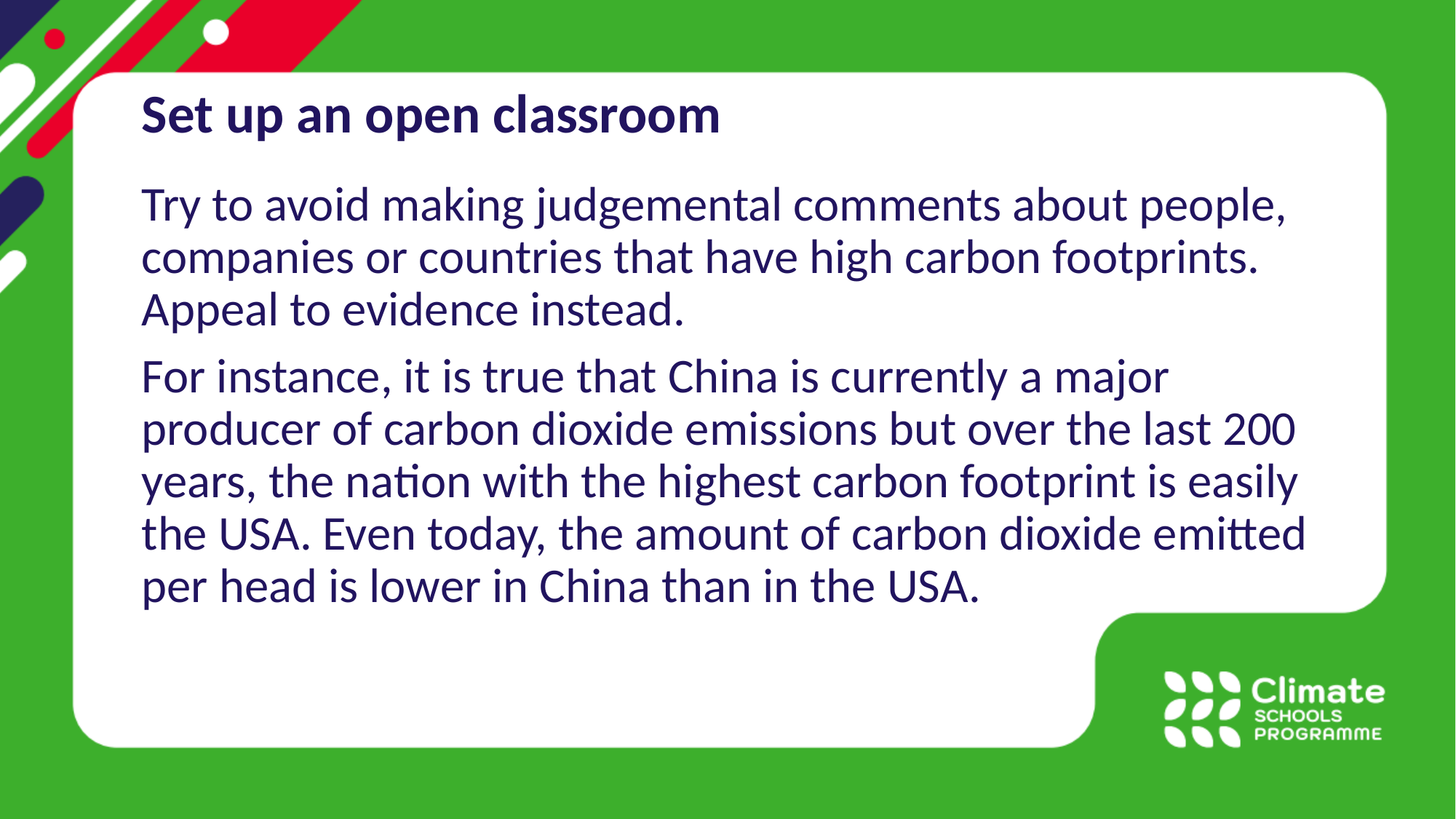

Set up an open classroom
Try to avoid making judgemental comments about people, companies or countries that have high carbon footprints. Appeal to evidence instead.
For instance, it is true that China is currently a major producer of carbon dioxide emissions but over the last 200 years, the nation with the highest carbon footprint is easily the USA. Even today, the amount of carbon dioxide emitted per head is lower in China than in the USA.